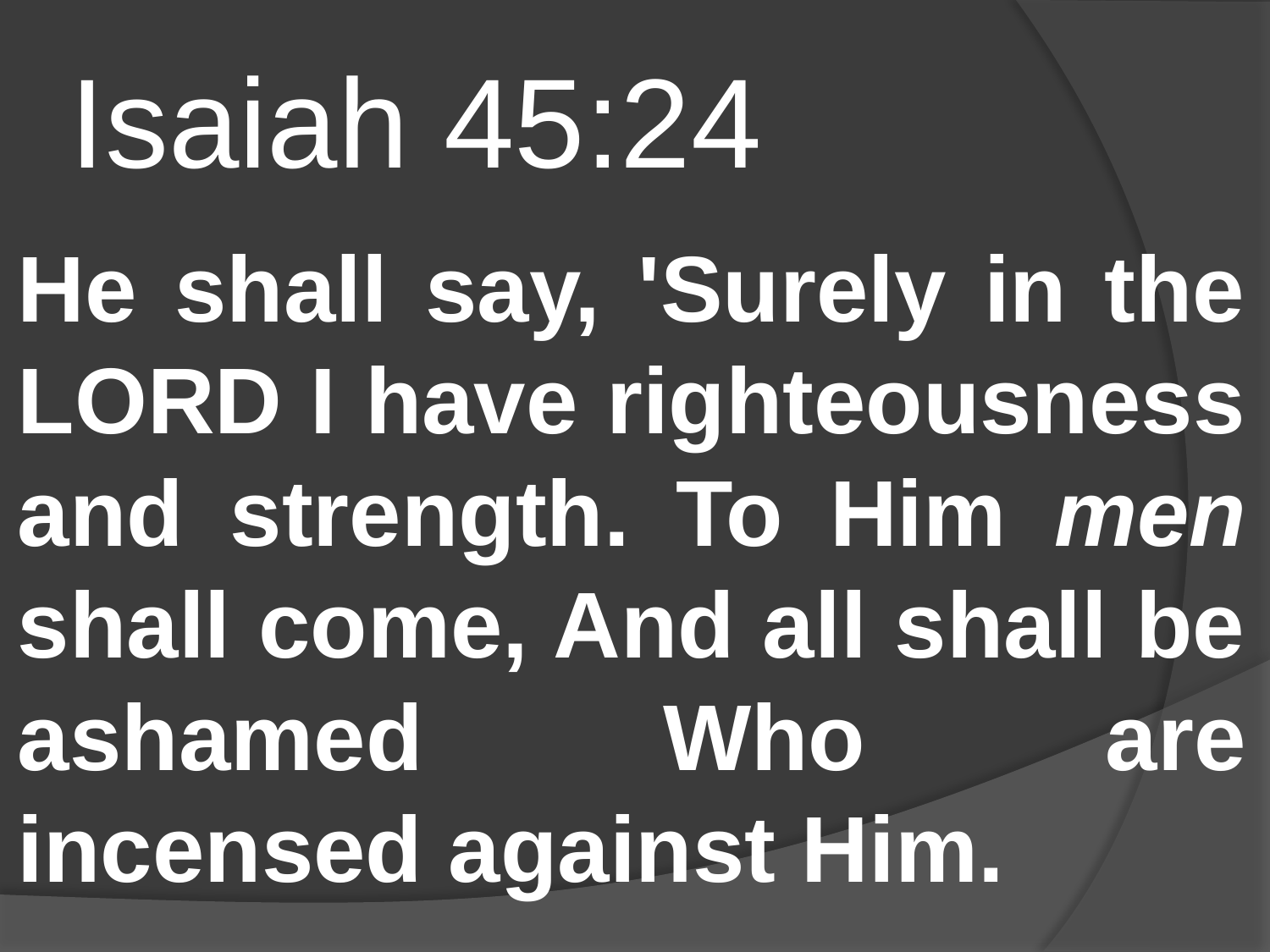

# Isaiah 45:24
He shall say, 'Surely in the LORD I have righteousness and strength. To Him men shall come, And all shall be ashamed Who are incensed against Him.